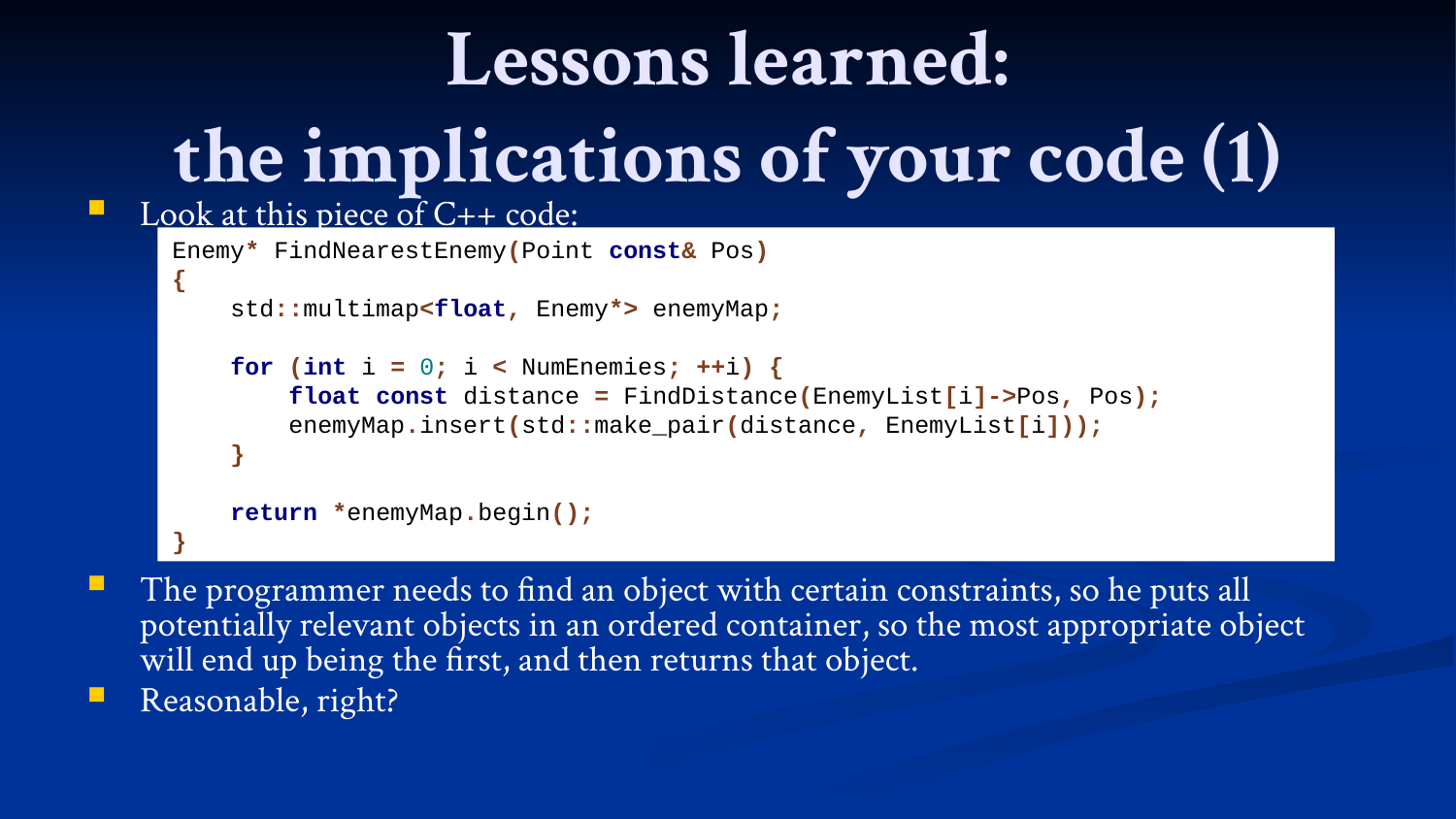

# Lessons learned: the implications of your code (1)
Look at this piece of C++ code:

The programmer needs to find an object with certain constraints, so he puts all potentially relevant objects in an ordered container, so the most appropriate object will end up being the first, and then returns that object.
Reasonable, right?
Enemy* FindNearestEnemy(Point const& Pos)
{
    std::multimap<float, Enemy*> enemyMap;

    for (int i = 0; i < NumEnemies; ++i) {
        float const distance = FindDistance(EnemyList[i]->Pos, Pos);
        enemyMap.insert(std::make_pair(distance, EnemyList[i]));
    }

    return *enemyMap.begin();
}